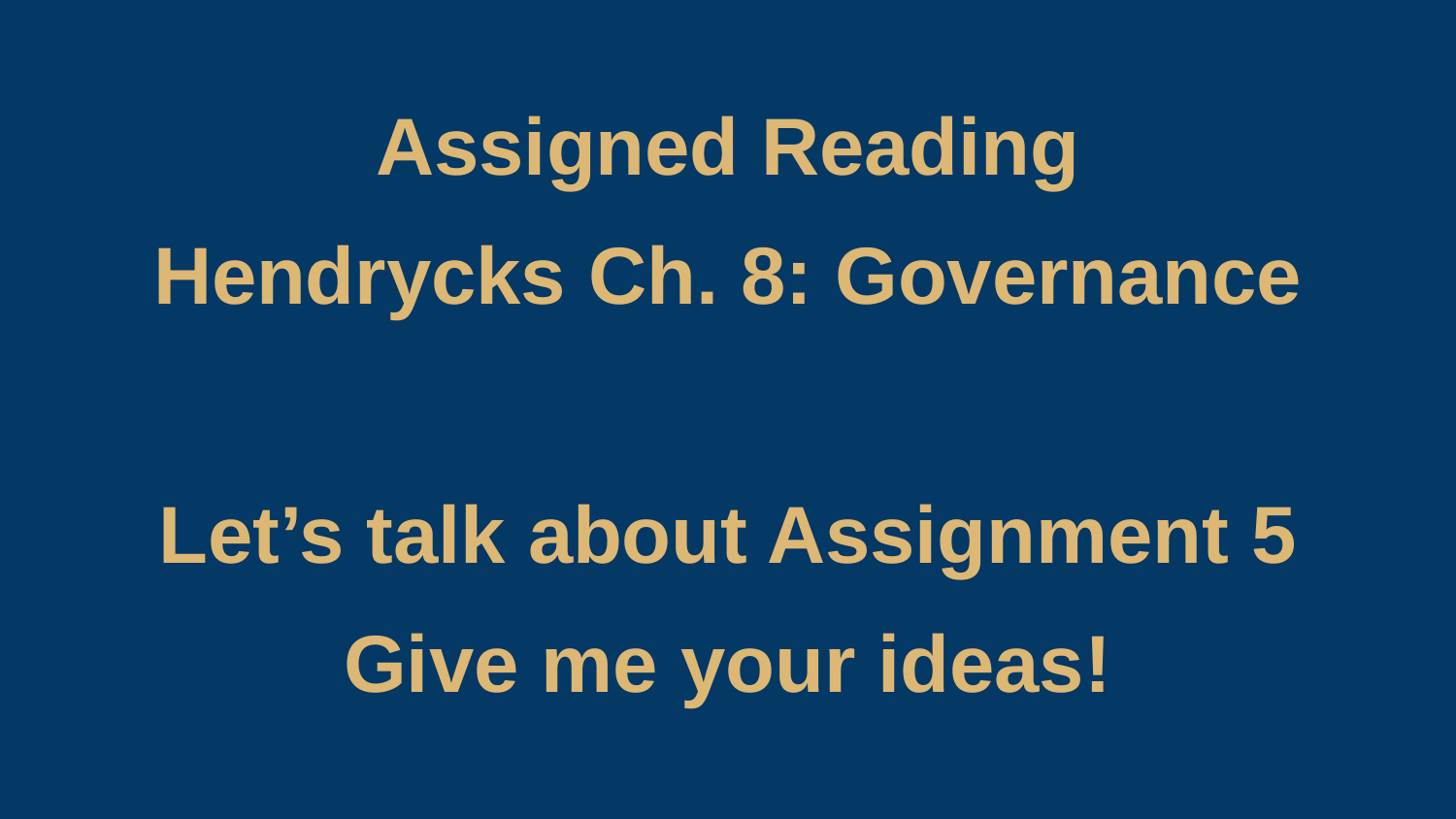

Assigned Reading
Hendrycks Ch. 8: Governance

Let’s talk about Assignment 5
Give me your ideas!